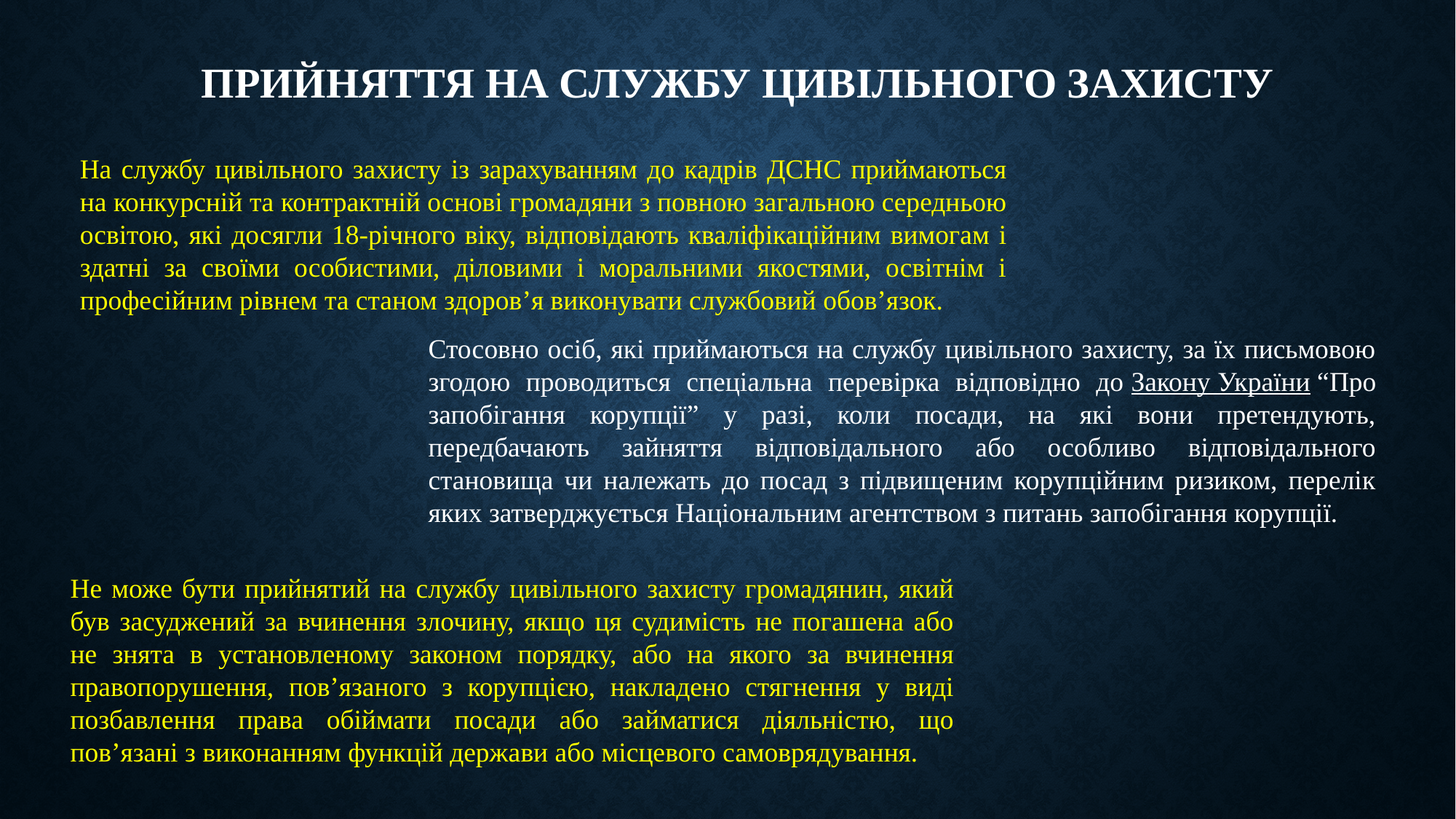

ПРИЙНЯТТЯ НА СЛУЖБУ ЦИВІЛЬНОГО ЗАХИСТУ
На службу цивільного захисту із зарахуванням до кадрів ДСНС приймаються на конкурсній та контрактній основі громадяни з повною загальною середньою освітою, які досягли 18-річного віку, відповідають кваліфікаційним вимогам і здатні за своїми особистими, діловими і моральними якостями, освітнім і професійним рівнем та станом здоров’я виконувати службовий обов’язок.
Стосовно осіб, які приймаються на службу цивільного захисту, за їх письмовою згодою проводиться спеціальна перевірка відповідно до Закону України “Про запобігання корупції” у разі, коли посади, на які вони претендують, передбачають зайняття відповідального або особливо відповідального становища чи належать до посад з підвищеним корупційним ризиком, перелік яких затверджується Національним агентством з питань запобігання корупції.
Не може бути прийнятий на службу цивільного захисту громадянин, який був засуджений за вчинення злочину, якщо ця судимість не погашена або не знята в установленому законом порядку, або на якого за вчинення правопорушення, пов’язаного з корупцією, накладено стягнення у виді позбавлення права обіймати посади або займатися діяльністю, що пов’язані з виконанням функцій держави або місцевого самоврядування.